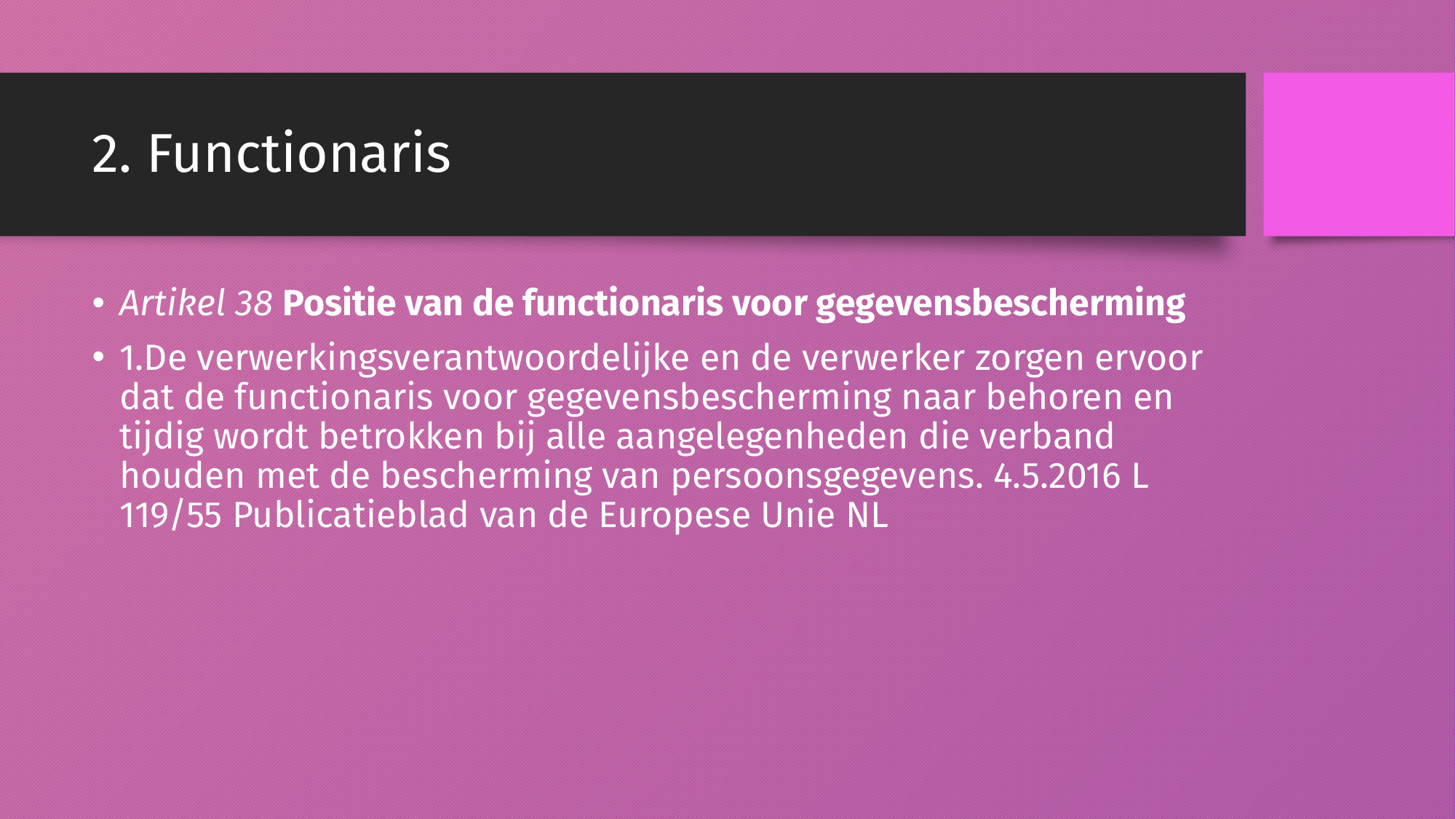

# 2. Functionaris
Artikel 38 Positie van de functionaris voor gegevensbescherming
1.De verwerkingsverantwoordelijke en de verwerker zorgen ervoor dat de functionaris voor gegevensbescherming naar behoren en tijdig wordt betrokken bij alle aangelegenheden die verband houden met de bescherming van persoonsgegevens. 4.5.2016 L 119/55 Publicatieblad van de Europese Unie NL